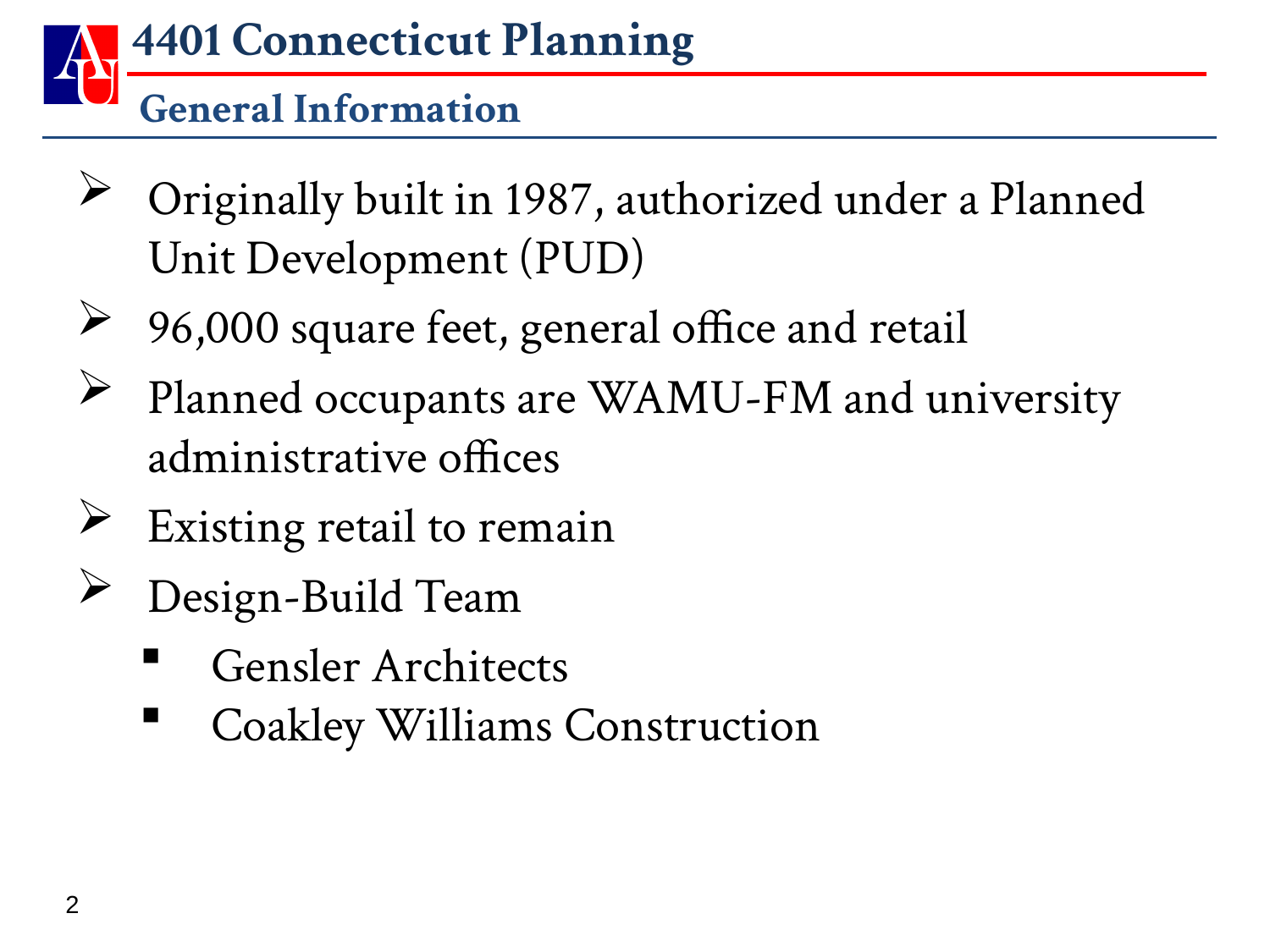

# General Information
Originally built in 1987, authorized under a Planned Unit Development (PUD)
96,000 square feet, general office and retail
Planned occupants are WAMU-FM and university administrative offices
Existing retail to remain
Design-Build Team
Gensler Architects
Coakley Williams Construction

2